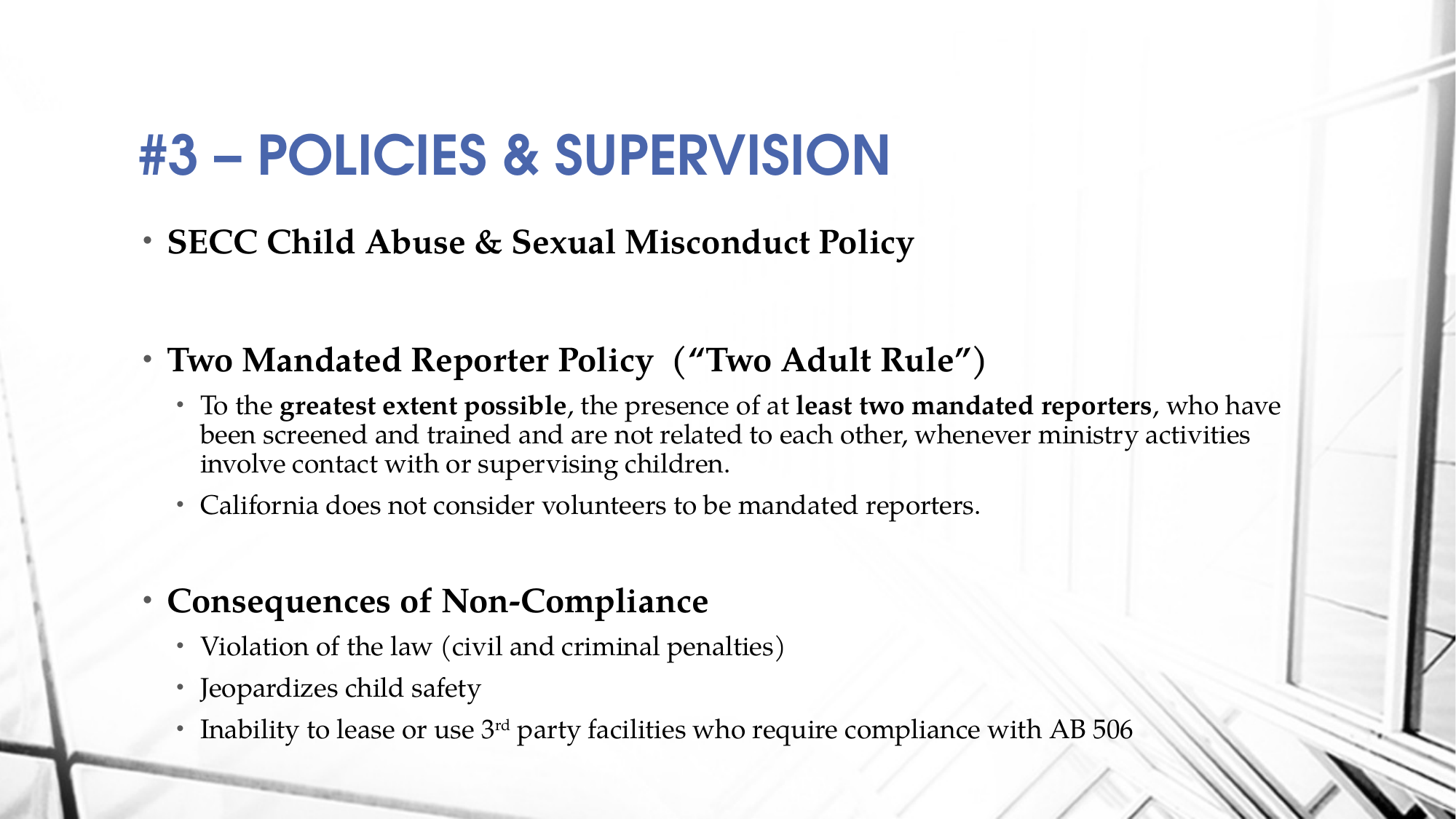

# #3 – POLICIES & SUPERVISION
SECC Child Abuse & Sexual Misconduct Policy

Two Mandated Reporter Policy  (“Two Adult Rule”)
To the greatest extent possible, the presence of at least two mandated reporters, who have been screened and trained and are not related to each other, whenever ministry activities involve contact with or supervising children.
California does not consider volunteers to be mandated reporters.

Consequences of Non-Compliance
Violation of the law (civil and criminal penalties)
Jeopardizes child safety
Inability to lease or use 3rd party facilities who require compliance with AB 506